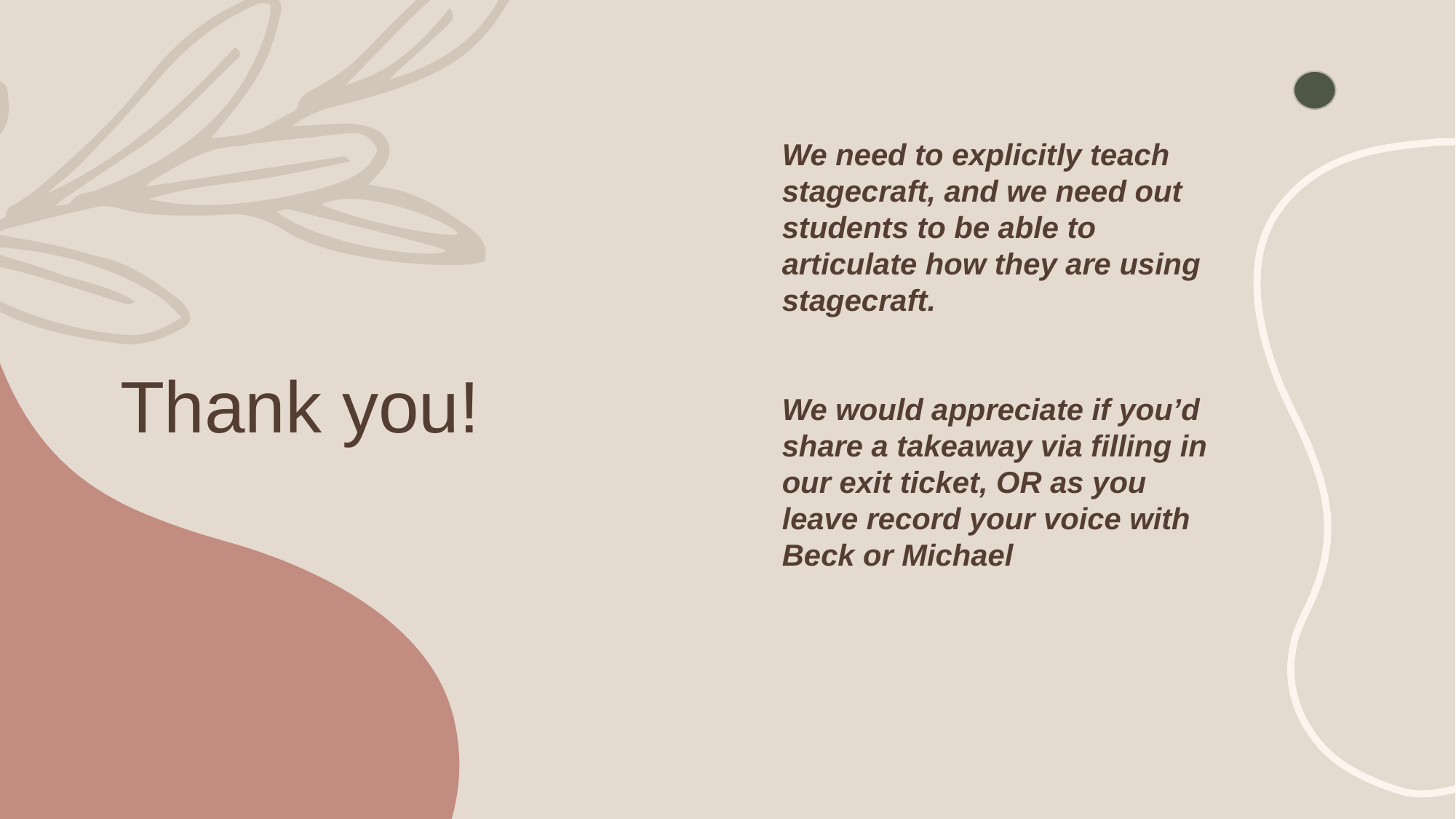

# Thank you!
We need to explicitly teach stagecraft, and we need out students to be able to articulate how they are using stagecraft.
We would appreciate if you’d share a takeaway via filling in our exit ticket, OR as you leave record your voice with Beck or Michael